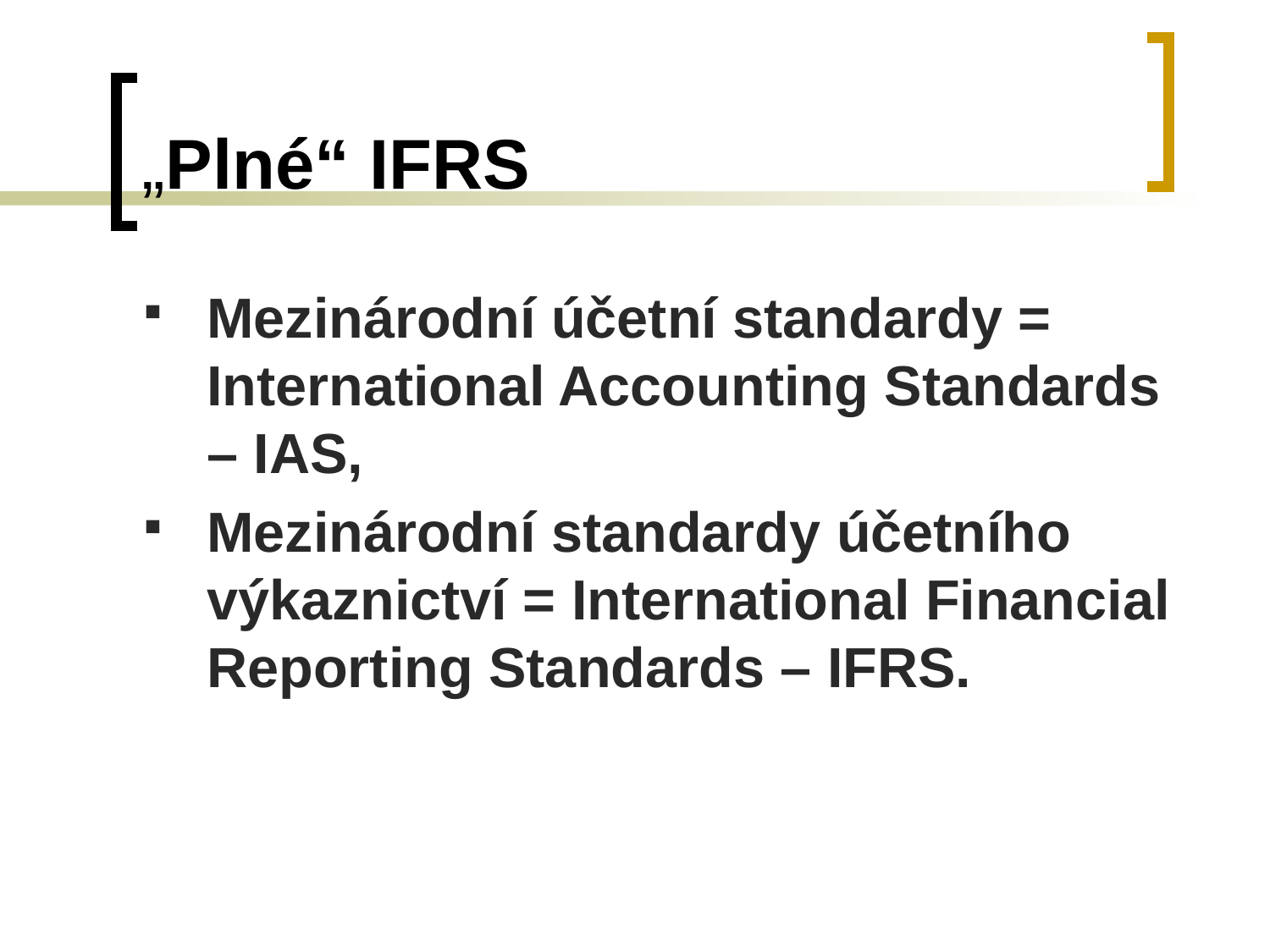

# „Plné“ IFRS
Mezinárodní účetní standardy = International Accounting Standards – IAS,
Mezinárodní standardy účetního výkaznictví = International Financial Reporting Standards – IFRS.